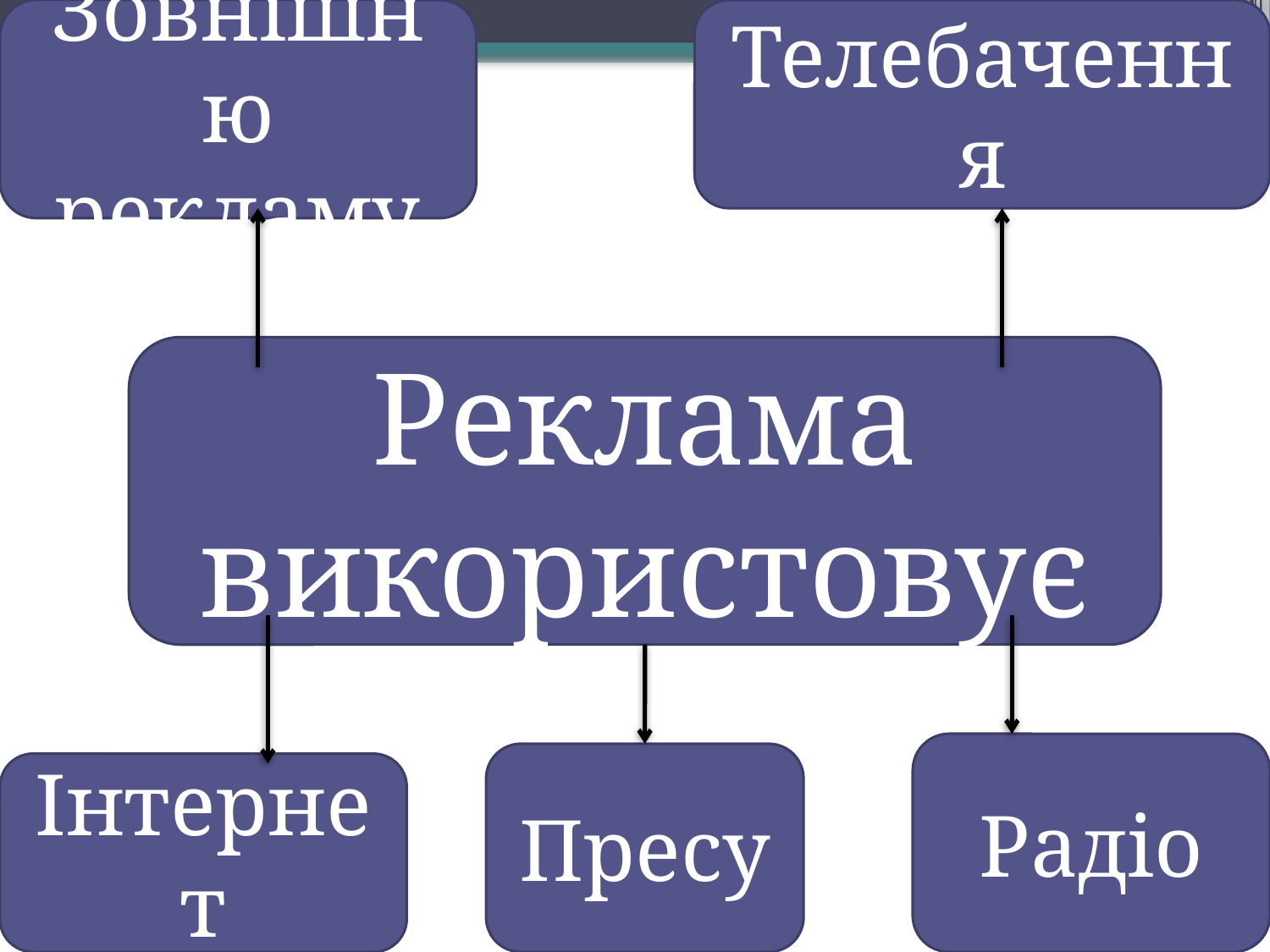

Зовнішню рекламу
Телебачення
Реклама використовує
Радіо
Пресу
Інтернет